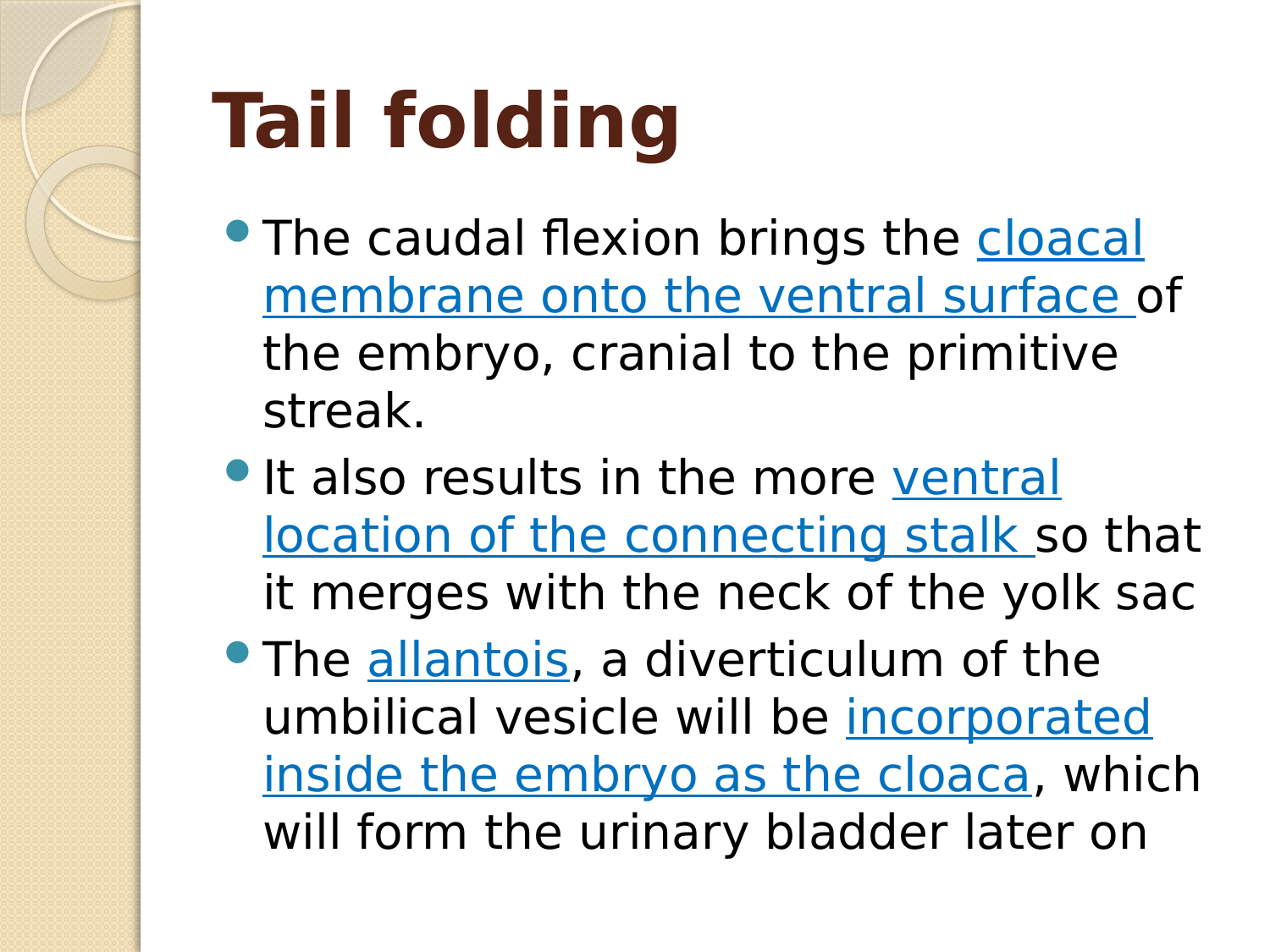

# Tail folding
The caudal flexion brings the cloacal membrane onto the ventral surface of the embryo, cranial to the primitive streak.
It also results in the more ventral location of the connecting stalk so that it merges with the neck of the yolk sac
The allantois, a diverticulum of the umbilical vesicle will be incorporated inside the embryo as the cloaca, which will form the urinary bladder later on